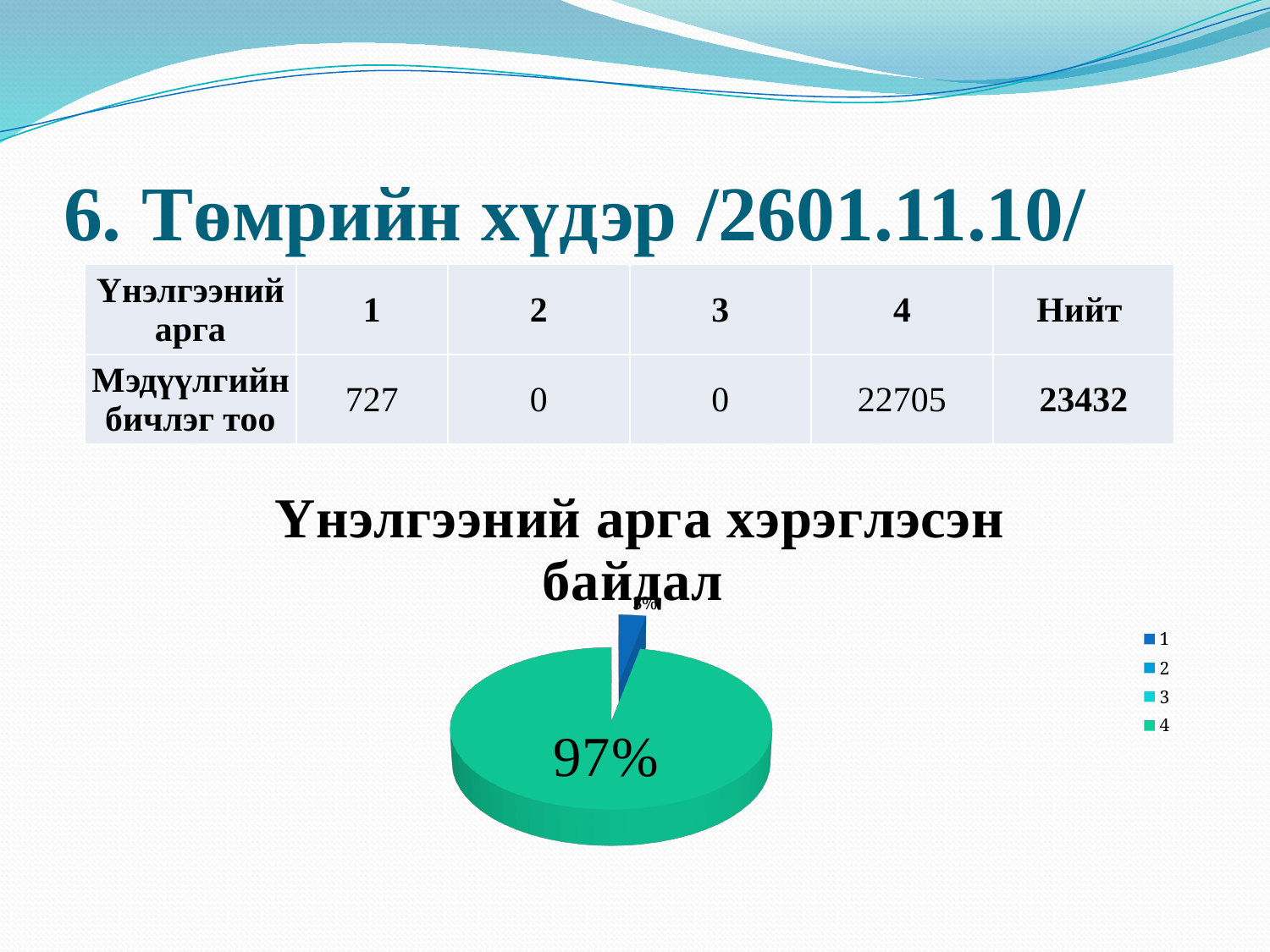

# 6. Төмрийн хүдэр /2601.11.10/
| Үнэлгээний арга | 1 | 2 | 3 | 4 | Нийт |
| --- | --- | --- | --- | --- | --- |
| Мэдүүлгийн бичлэг тоо | 727 | 0 | 0 | 22705 | 23432 |

[unsupported chart]